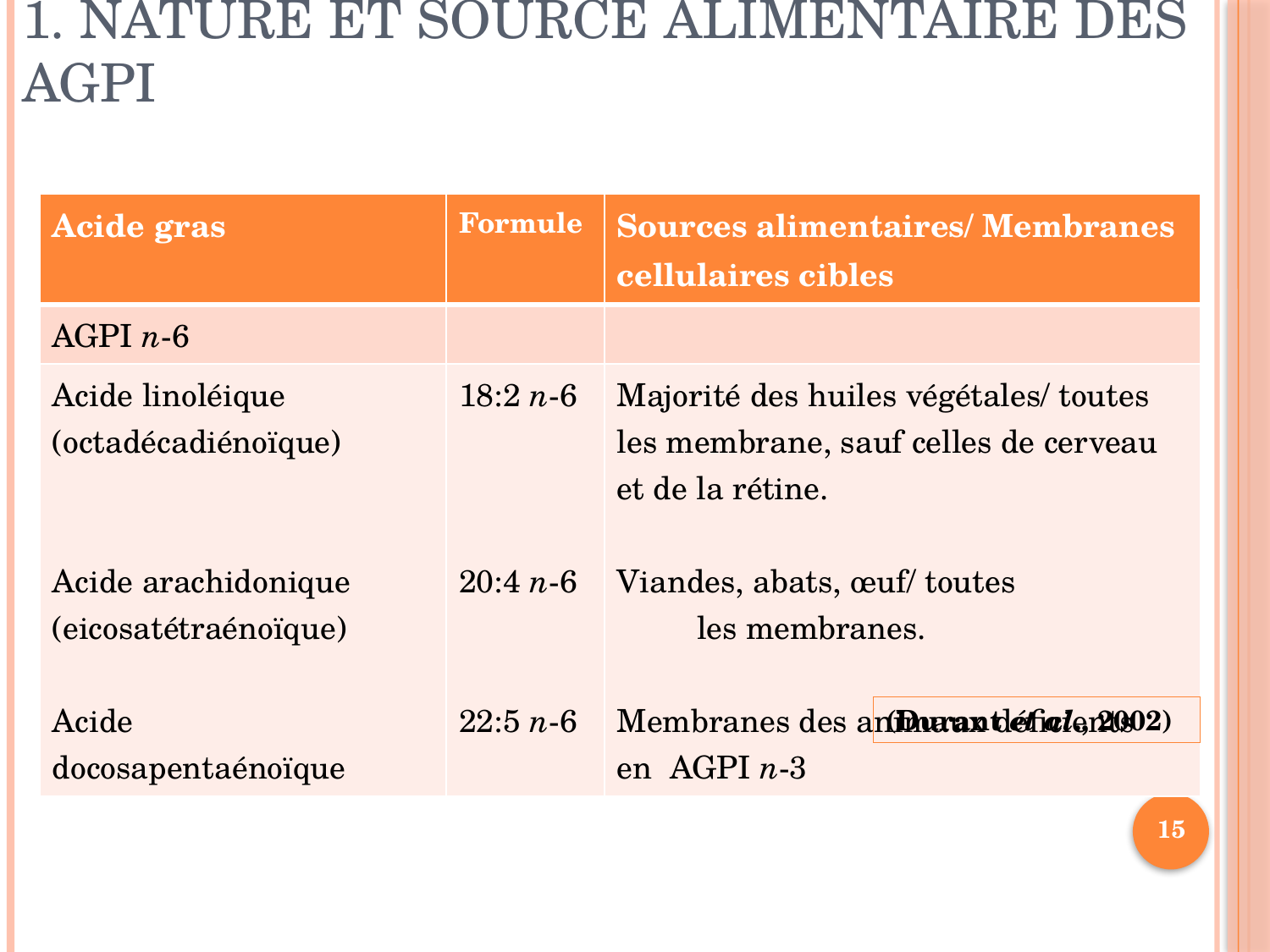

# 1. Nature et source alimentaire des AGPI
| Acide gras | Formule | Sources alimentaires/ Membranes cellulaires cibles |
| --- | --- | --- |
| AGPI n-6 |  |  |
| Acide linoléique (octadécadiénoïque) Acide arachidonique (eicosatétraénoïque) Acide docosapentaénoïque | 18:2 n-6 20:4 n-6 22:5 n-6 | Majorité des huiles végétales/ toutes les membrane, sauf celles de cerveau et de la rétine. Viandes, abats, œuf/ toutes les membranes. Membranes des animaux déficients en AGPI n-3 |
(Durant et al., 2002)
15